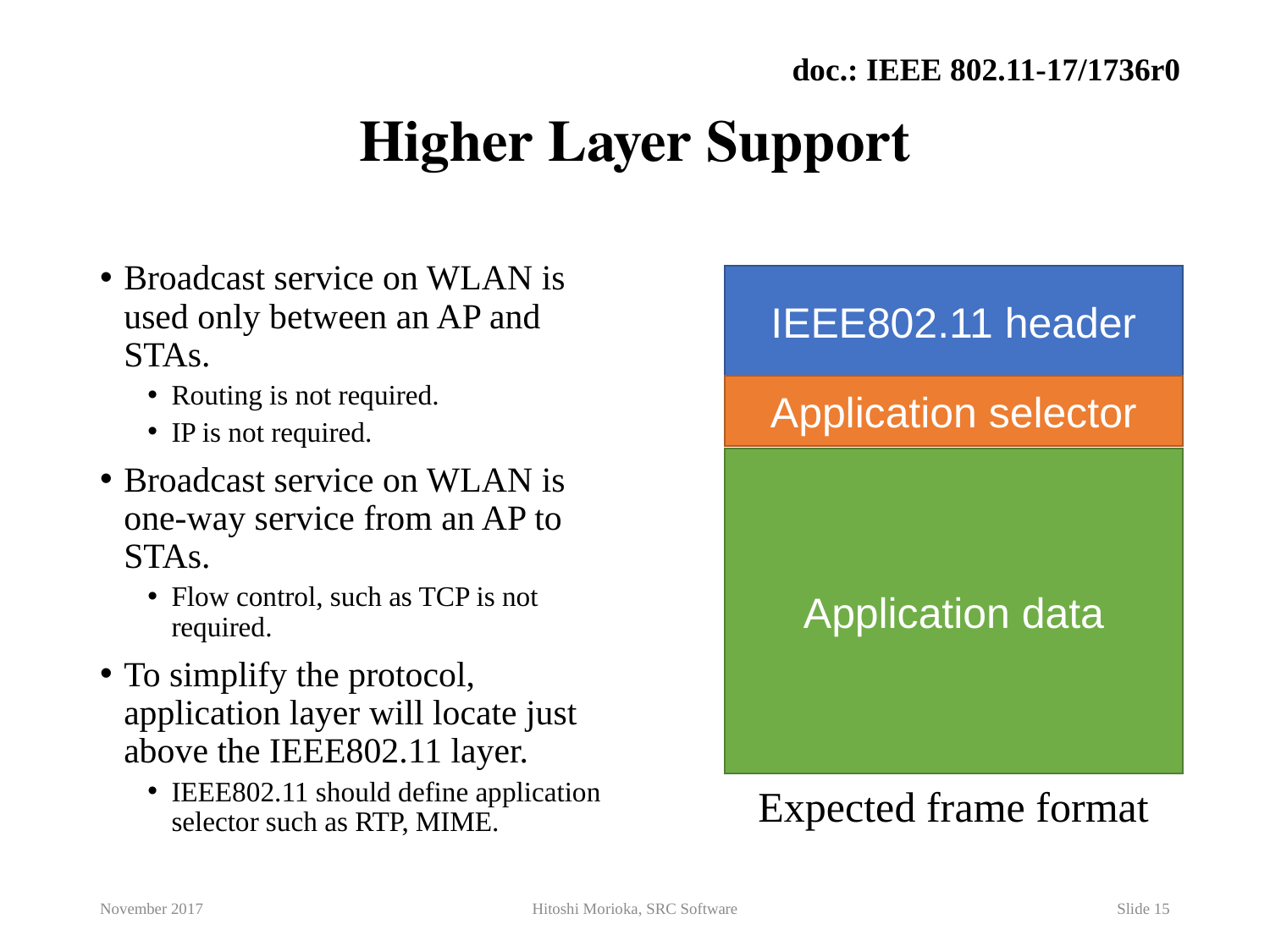

# Higher Layer Support
Broadcast service on WLAN is used only between an AP and STAs.
Routing is not required.
IP is not required.
Broadcast service on WLAN is one-way service from an AP to STAs.
Flow control, such as TCP is not required.
To simplify the protocol, application layer will locate just above the IEEE802.11 layer.
IEEE802.11 should define application selector such as RTP, MIME.
IEEE802.11 header
Application selector
Application data
Expected frame format
November 2017
Hitoshi Morioka, SRC Software
Slide 15